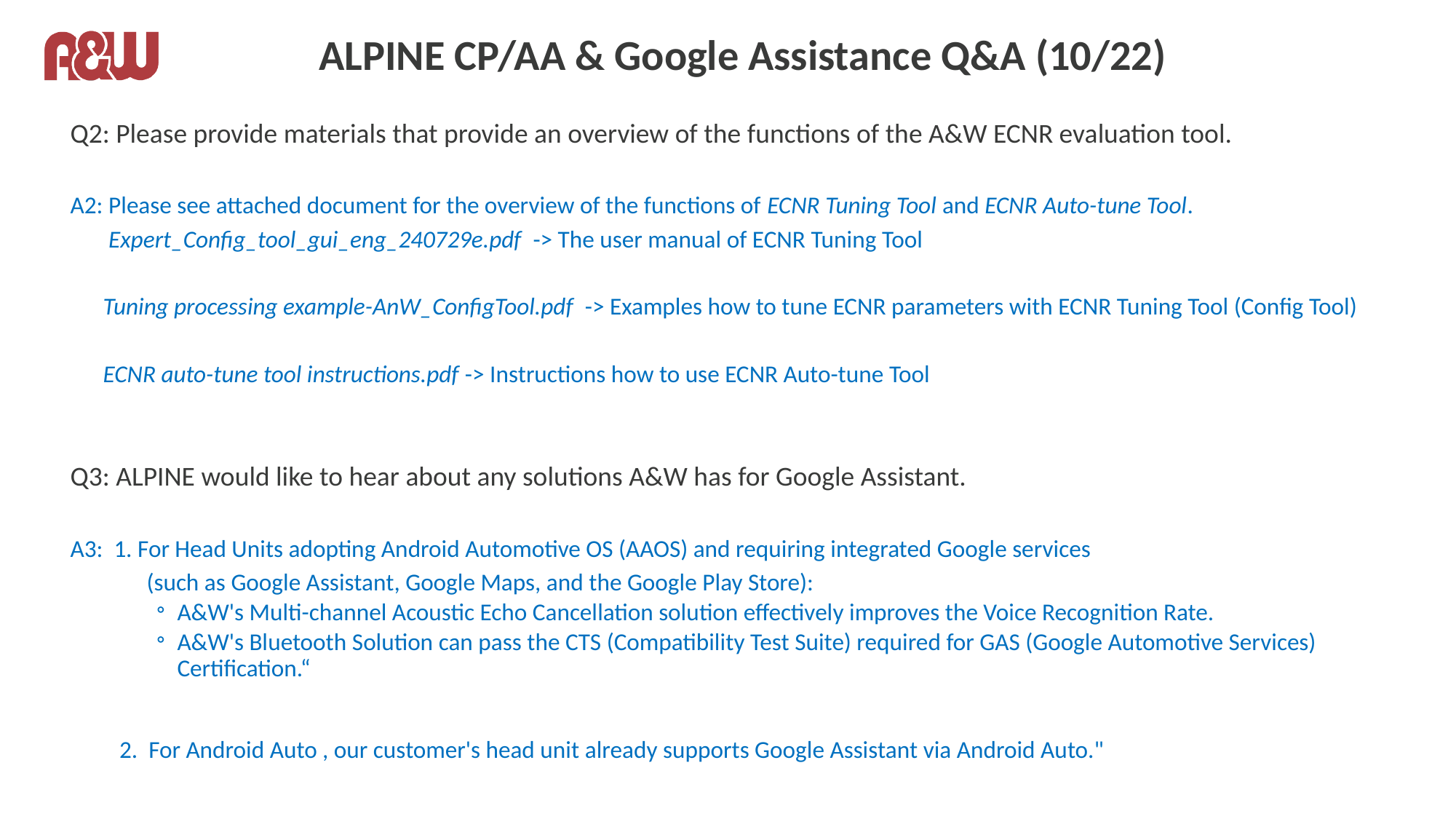

# ALPINE CP/AA & Google Assistance Q&A (10/22)
Q2: Please provide materials that provide an overview of the functions of the A&W ECNR evaluation tool.

A2: Please see attached document for the overview of the functions of ECNR Tuning Tool and ECNR Auto-tune Tool.
       Expert_Config_tool_gui_eng_240729e.pdf  -> The user manual of ECNR Tuning Tool

      Tuning processing example-AnW_ConfigTool.pdf  -> Examples how to tune ECNR parameters with ECNR Tuning Tool (Config Tool)

      ECNR auto-tune tool instructions.pdf -> Instructions how to use ECNR Auto-tune Tool

Q3: ALPINE would like to hear about any solutions A&W has for Google Assistant.

A3:  1. For Head Units adopting Android Automotive OS (AAOS) and requiring integrated Google services
              (such as Google Assistant, Google Maps, and the Google Play Store):
A&W's Multi-channel Acoustic Echo Cancellation solution effectively improves the Voice Recognition Rate.
A&W's Bluetooth Solution can pass the CTS (Compatibility Test Suite) required for GAS (Google Automotive Services) Certification.“

         2.  For Android Auto , our customer's head unit already supports Google Assistant via Android Auto."